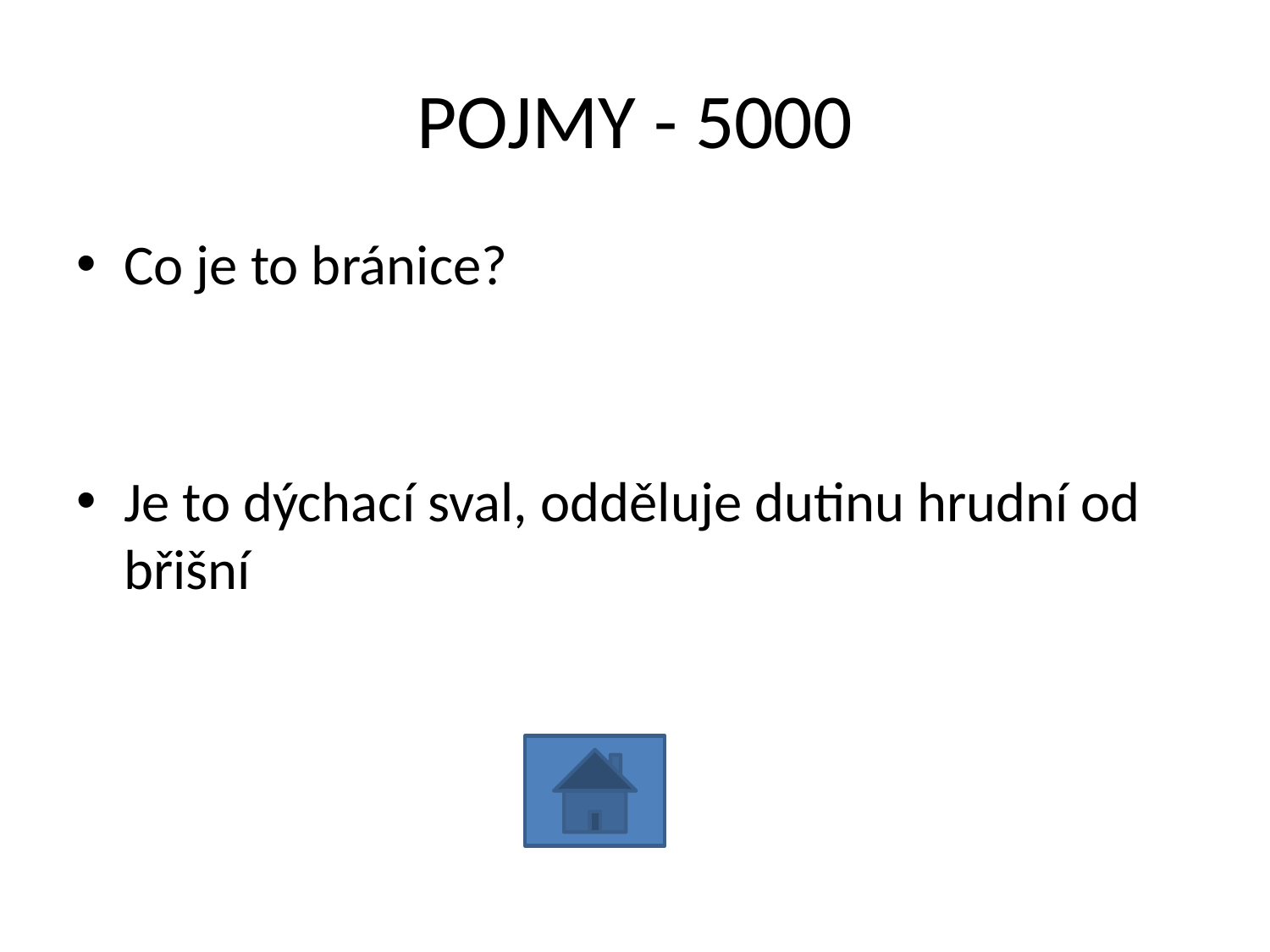

# POJMY - 5000
Co je to bránice?

Je to dýchací sval, odděluje dutinu hrudní od břišní